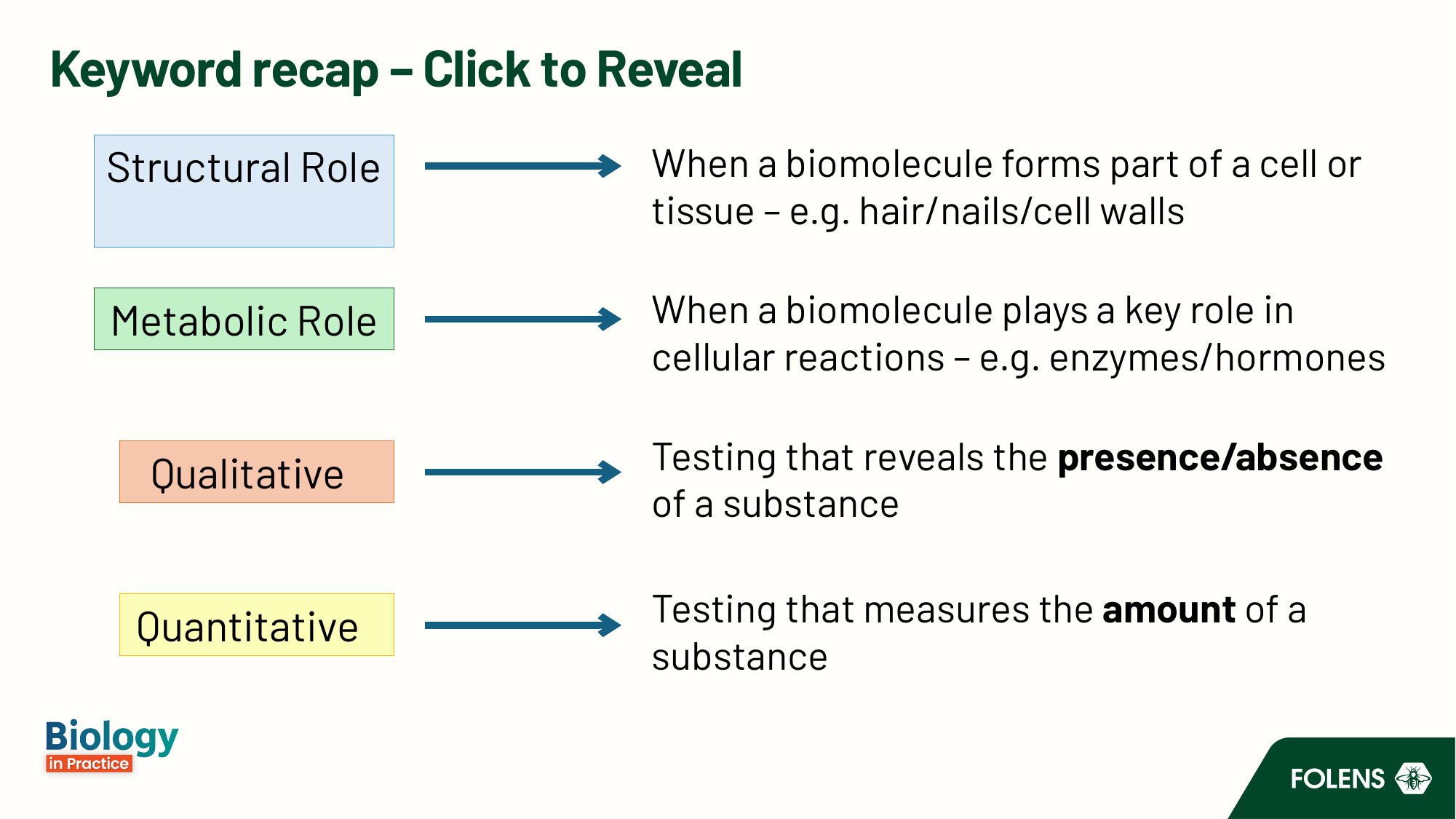

# Keyword recap – Click to Reveal
When a biomolecule forms part of a cell or tissue – e.g. hair/nails/cell walls
Structural Role
When a biomolecule plays a key role in cellular reactions – e.g. enzymes/hormones
Metabolic Role
Testing that reveals the presence/absence of a substance
Qualitative
Testing that measures the amount of a substance
Quantitative